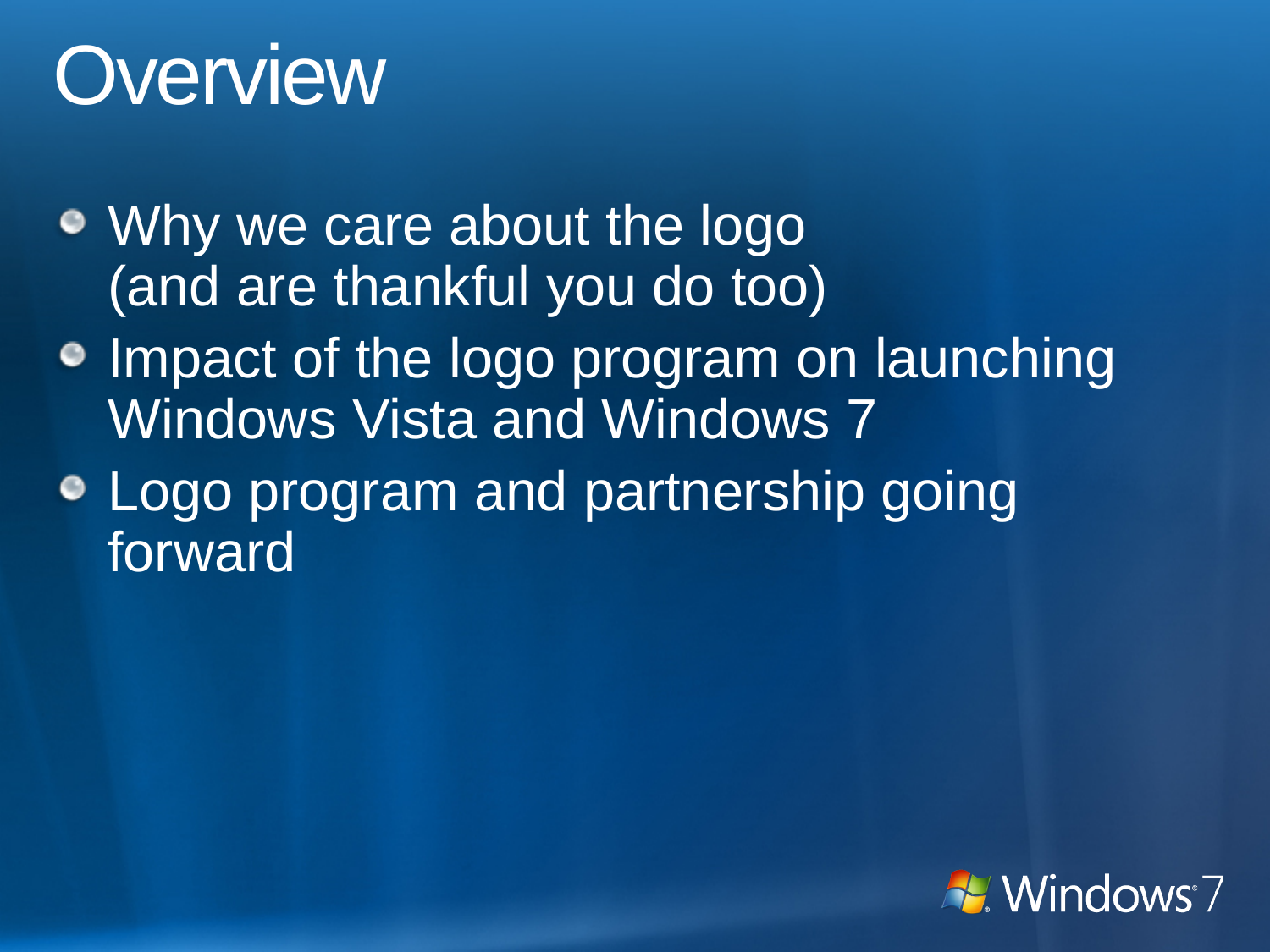

# Overview
Why we care about the logo
(and are thankful you do too)
Impact of the logo program on launching Windows Vista and Windows 7
Logo program and partnership going forward